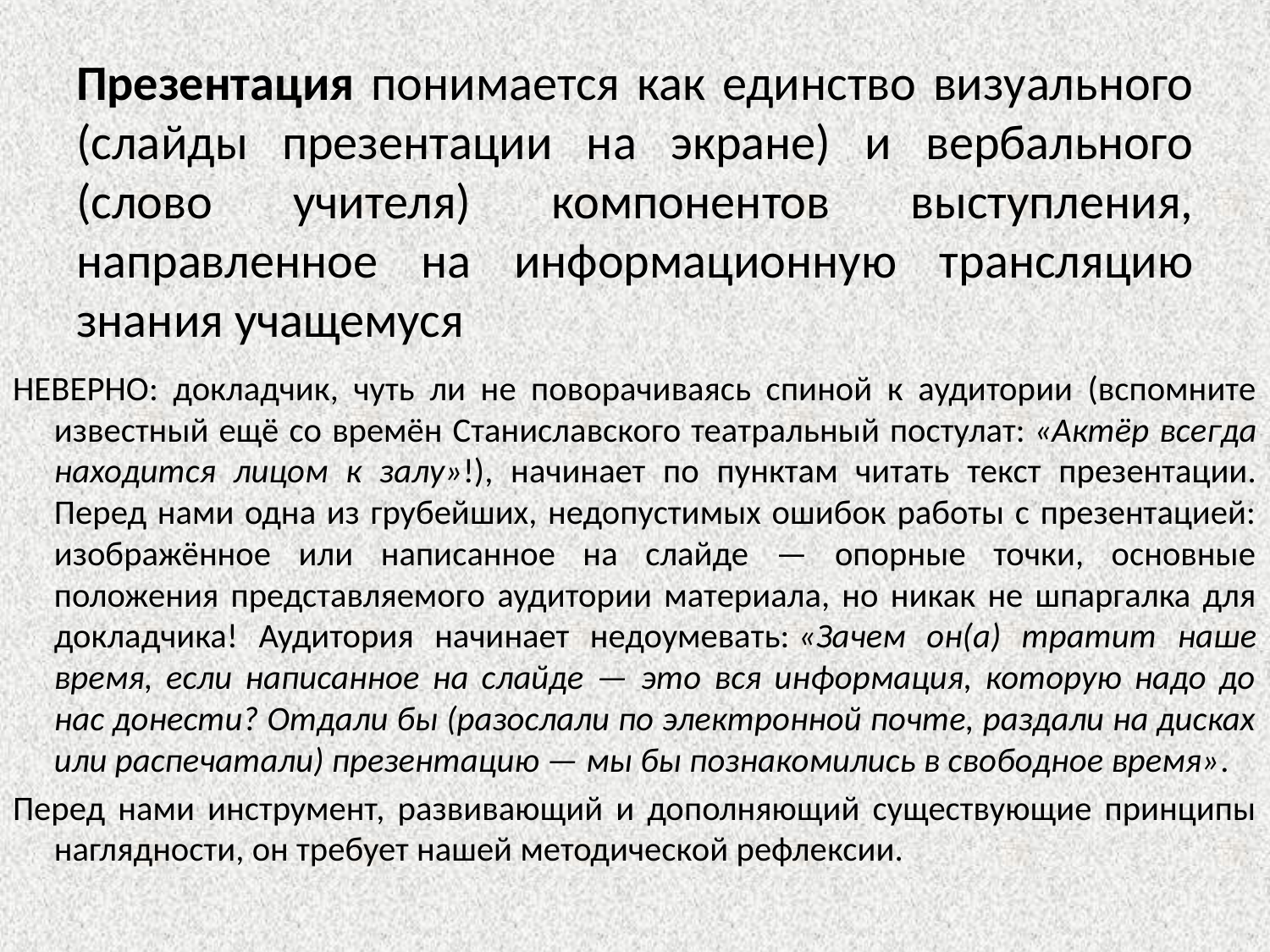

# Презентация понимается как единство визуального (слайды презентации на экране) и вербального (слово учителя) компонентов выступления, направленное на информационную трансляцию знания учащемуся
НЕВЕРНО: докладчик, чуть ли не поворачиваясь спиной к аудитории (вспомните известный ещё со времён Станиславского театральный постулат: «Актёр всегда находится лицом к залу»!), начинает по пунктам читать текст презентации. Перед нами одна из грубейших, недопустимых ошибок работы с презентацией: изображённое или написанное на слайде — опорные точки, основные положения представляемого аудитории материала, но никак не шпаргалка для докладчика! Аудитория начинает недоумевать: «Зачем он(а) тратит наше время, если написанное на слайде — это вся информация, которую надо до нас донести? Отдали бы (разослали по электронной почте, раздали на дисках или распечатали) презентацию — мы бы познакомились в свободное время».
Перед нами инструмент, развивающий и дополняющий существующие принципы наглядности, он требует нашей методической рефлексии.